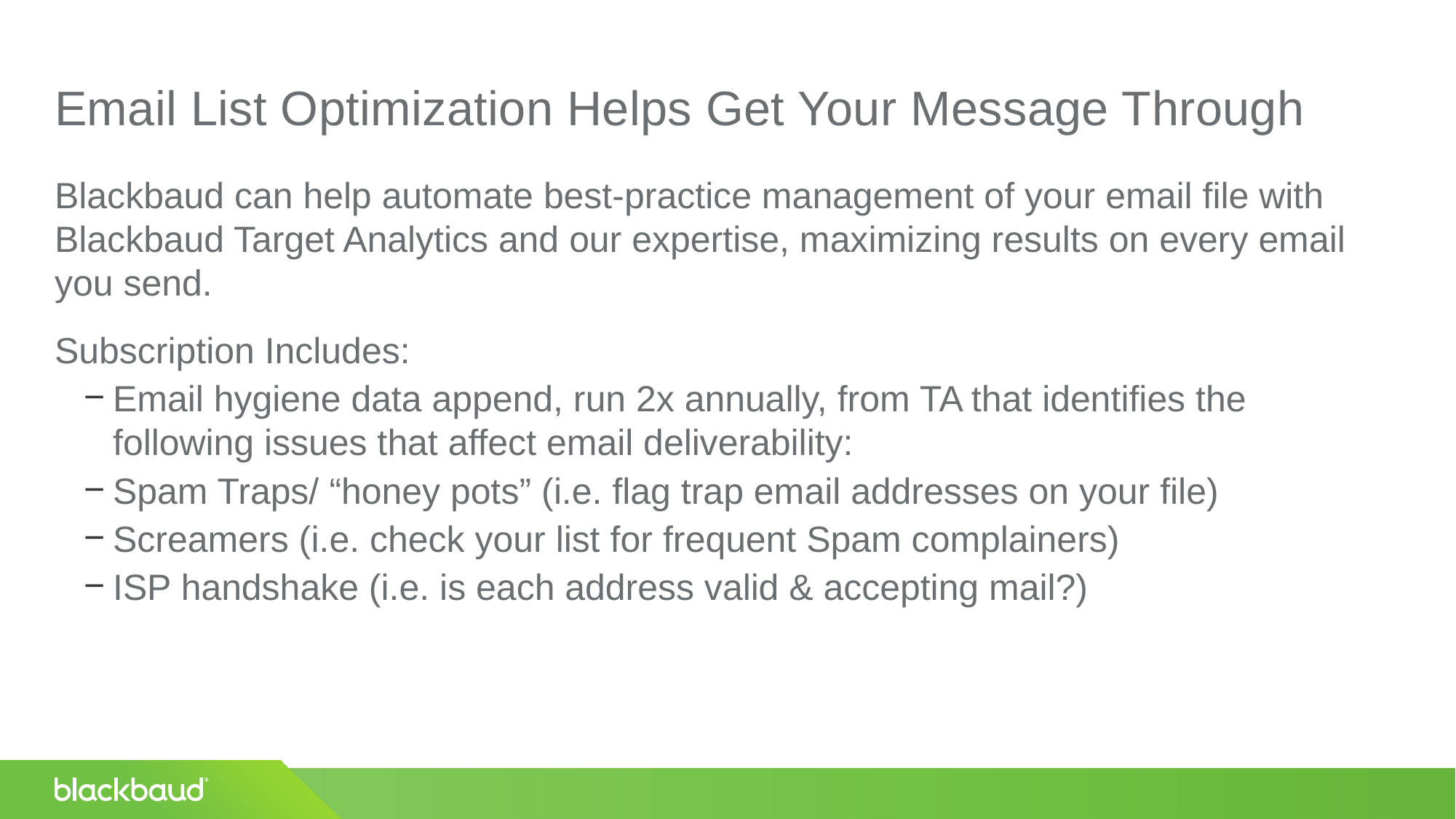

# Email List Optimization Helps Get Your Message Through
Blackbaud can help automate best-practice management of your email file with Blackbaud Target Analytics and our expertise, maximizing results on every email you send.
Subscription Includes:
Email hygiene data append, run 2x annually, from TA that identifies the following issues that affect email deliverability:
Spam Traps/ “honey pots” (i.e. flag trap email addresses on your file)
Screamers (i.e. check your list for frequent Spam complainers)
ISP handshake (i.e. is each address valid & accepting mail?)